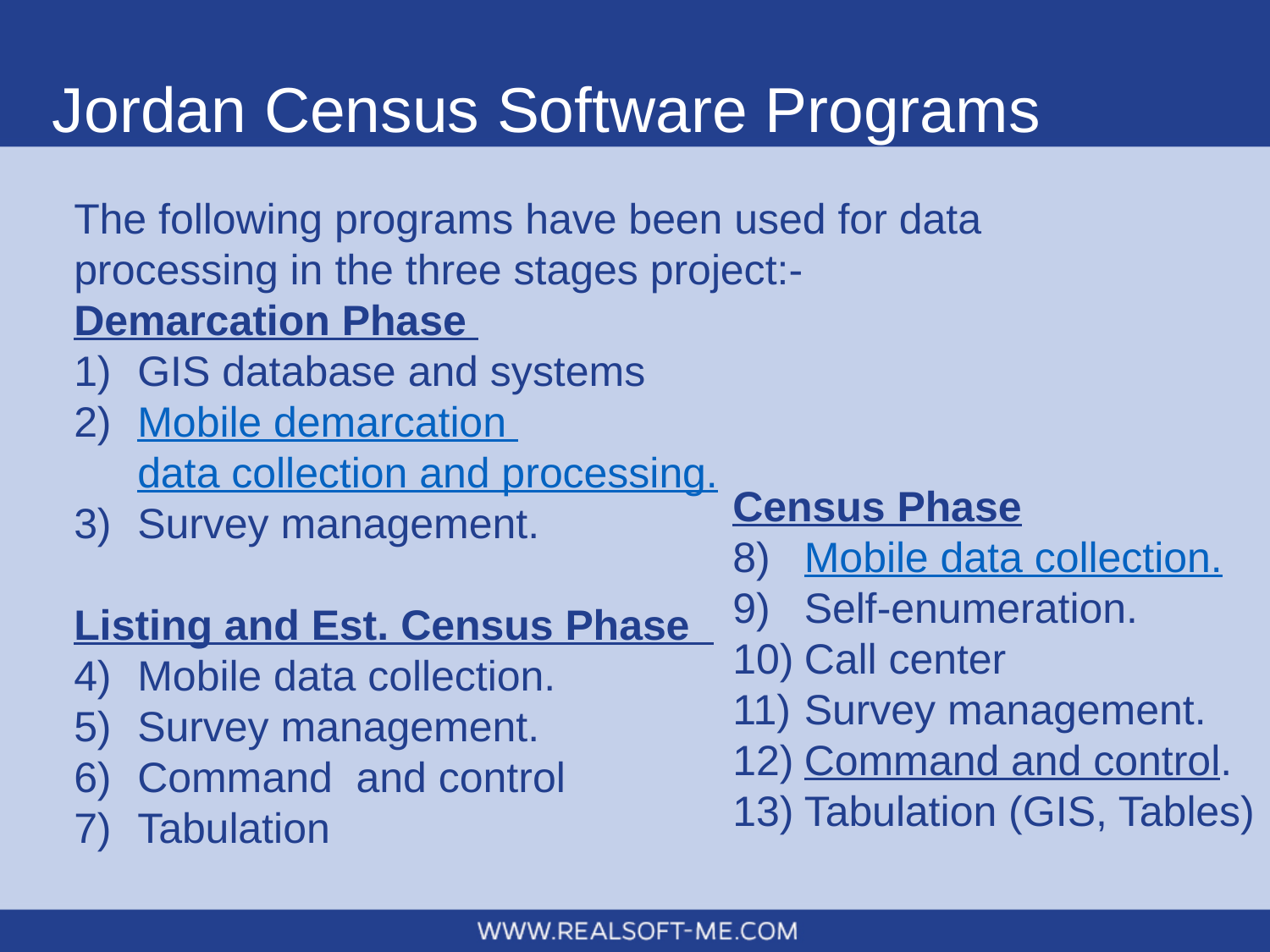

# Jordan Census Software Programs
The following programs have been used for data processing in the three stages project:-
Demarcation Phase
GIS database and systems
Mobile demarcation data collection and processing.
Survey management.

Listing and Est. Census Phase
Mobile data collection.
Survey management.
Command  and control
Tabulation

Census Phase
Mobile data collection.
Self-enumeration.
Call center
Survey management.
Command and control.
Tabulation (GIS, Tables)